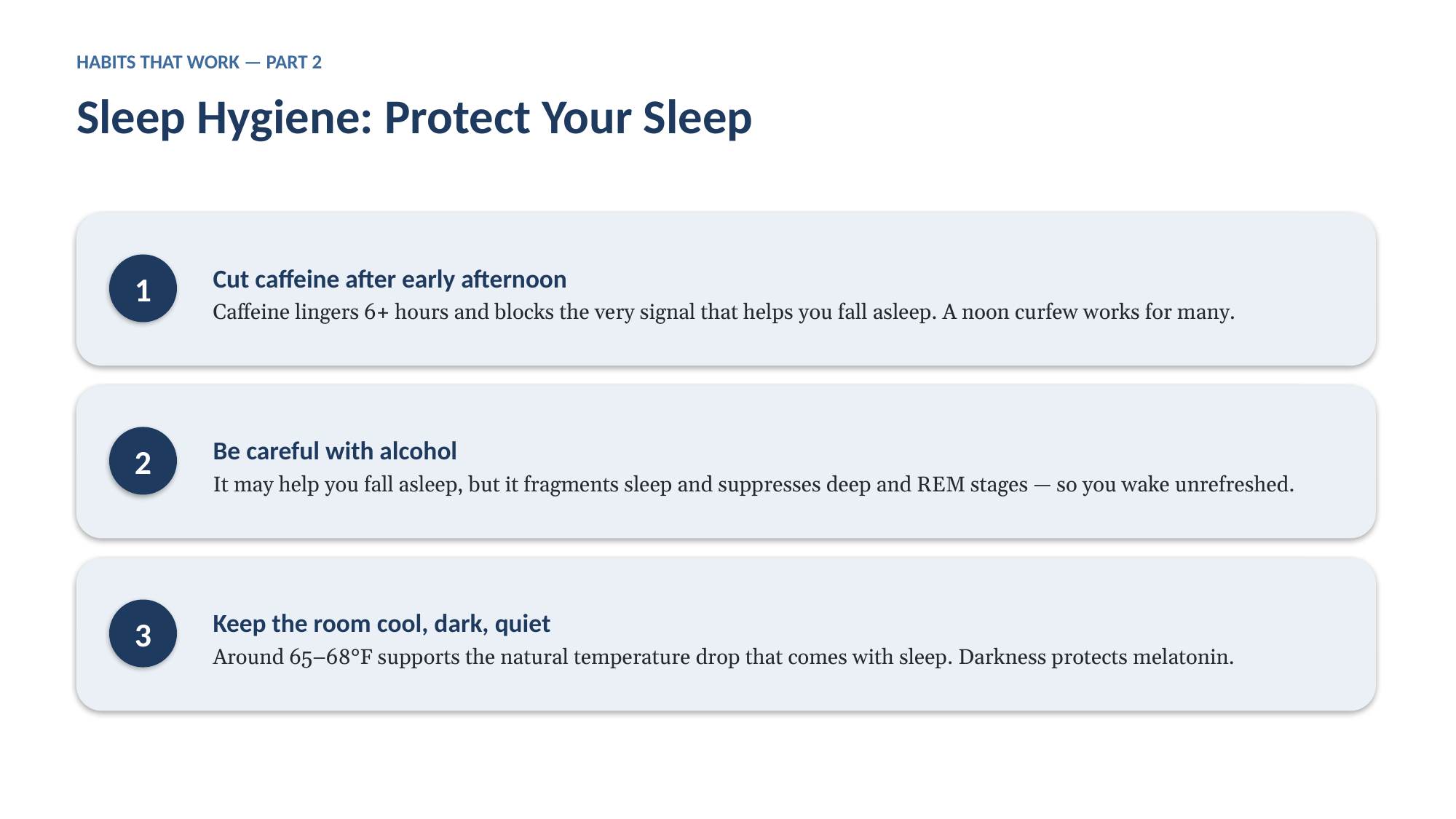

HABITS THAT WORK — PART 2
Sleep Hygiene: Protect Your Sleep

Cut caffeine after early afternoon
Caffeine lingers 6+ hours and blocks the very signal that helps you fall asleep. A noon curfew works for many.
1

Be careful with alcohol
It may help you fall asleep, but it fragments sleep and suppresses deep and REM stages — so you wake unrefreshed.
2

Keep the room cool, dark, quiet
Around 65–68°F supports the natural temperature drop that comes with sleep. Darkness protects melatonin.
3